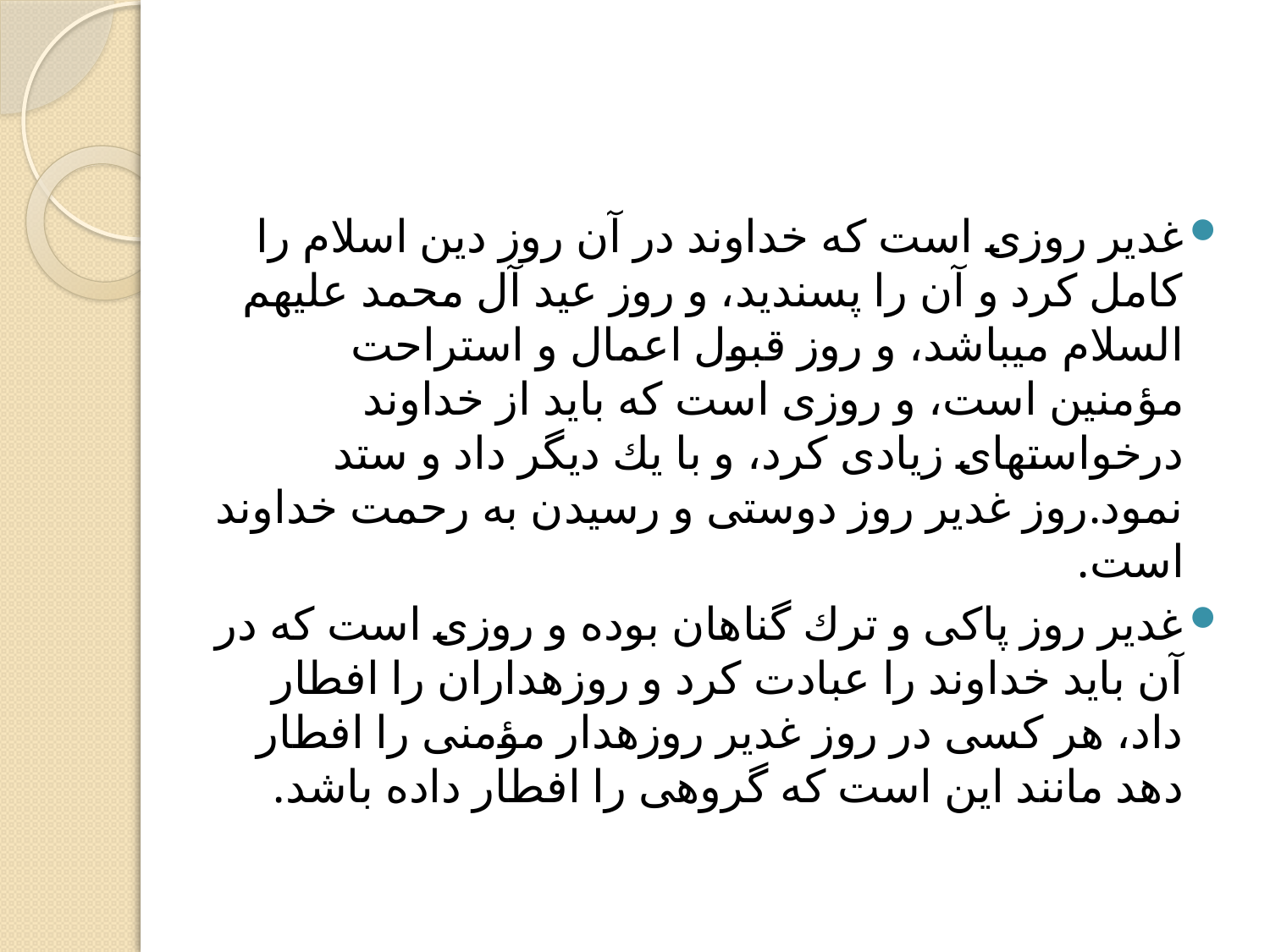

#
غدير روزى است كه خداوند در آن روز دين اسلام را كامل كرد و آن را پسنديد، و روز عيد آل محمد عليهم السلام ميباشد، و روز قبول اعمال و استراحت مؤمنين است، و روزى است كه بايد از خداوند درخواست‏هاى زيادى كرد، و با يك ديگر داد و ستد نمود.روز غدير روز دوستى و رسيدن به رحمت خداوند است.
غدير روز پاكى و ترك گناهان بوده و روزى است كه در آن بايد خداوند را عبادت كرد و روزه‏داران را افطار داد، هر كسى در روز غدير روزه‏دار مؤمنى را افطار دهد مانند اين است كه گروهى را افطار داده باشد.